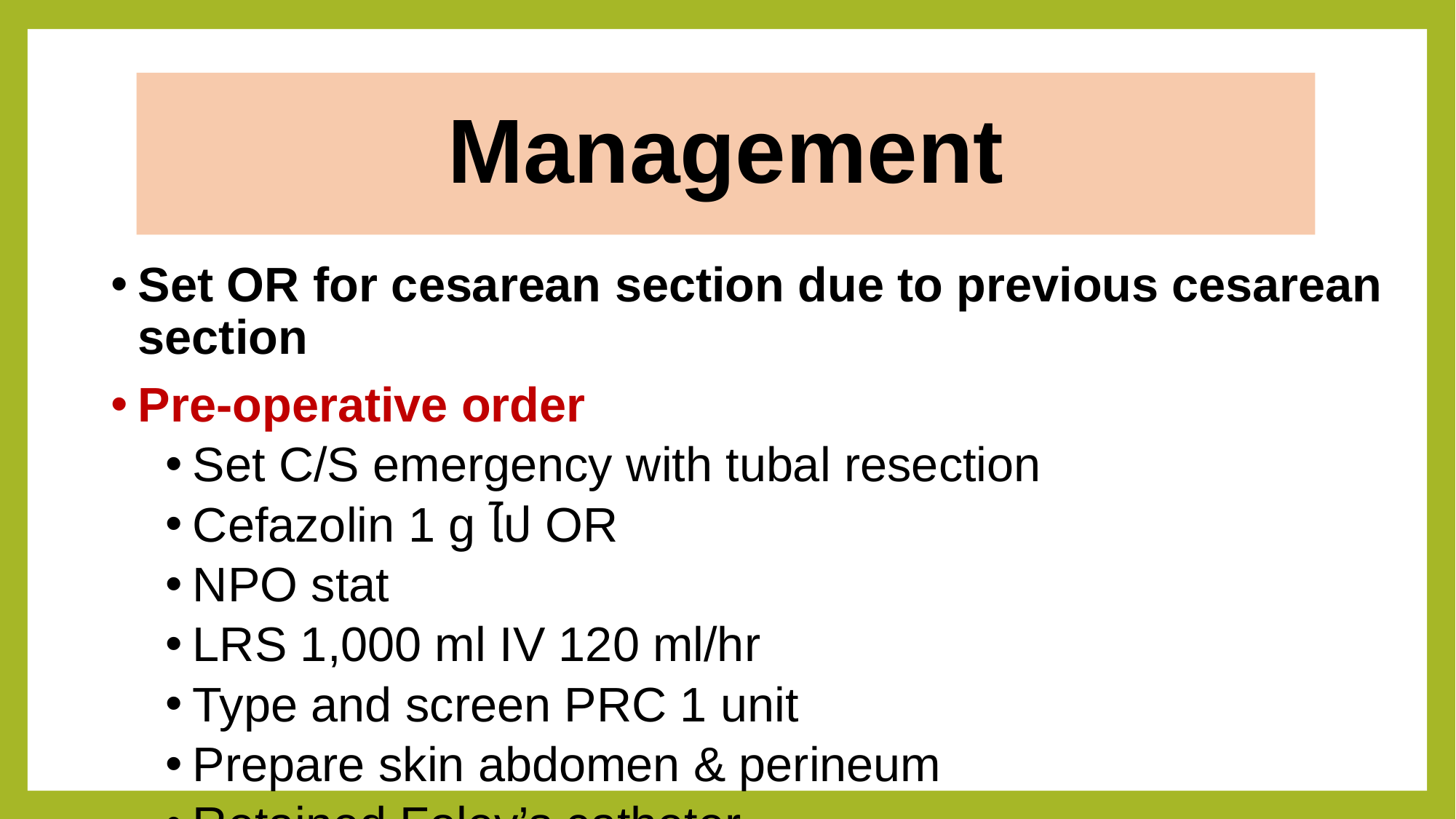

# Management
Set OR for cesarean section due to previous cesarean section
Pre-operative order
Set C/S emergency with tubal resection
Cefazolin 1 g ไป OR
NPO stat
LRS 1,000 ml IV 120 ml/hr
Type and screen PRC 1 unit
Prepare skin abdomen & perineum
Retained Foley’s catheter